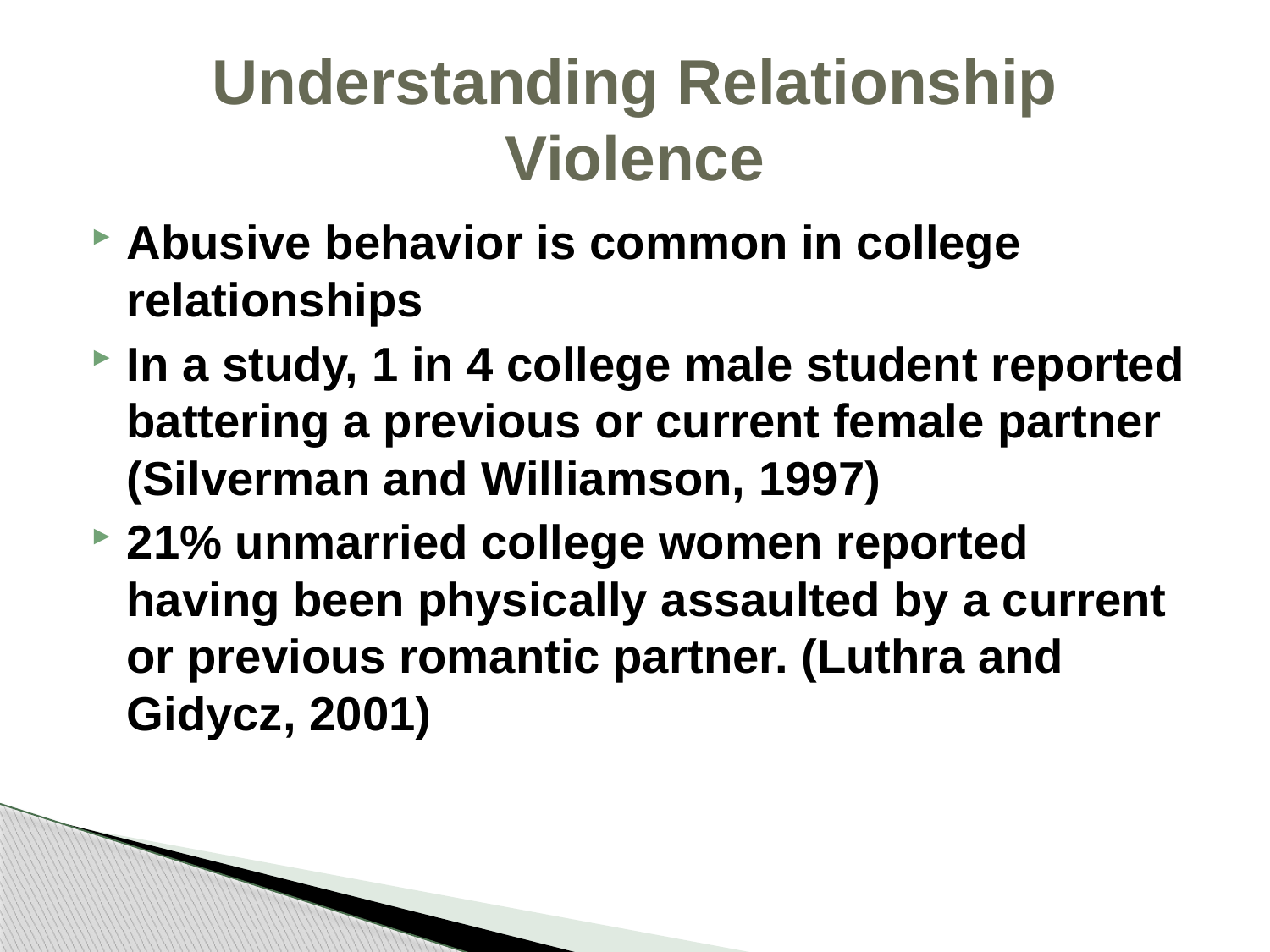

# Understanding Relationship Violence
Abusive behavior is common in college relationships
In a study, 1 in 4 college male student reported battering a previous or current female partner (Silverman and Williamson, 1997)
21% unmarried college women reported having been physically assaulted by a current or previous romantic partner. (Luthra and Gidycz, 2001)